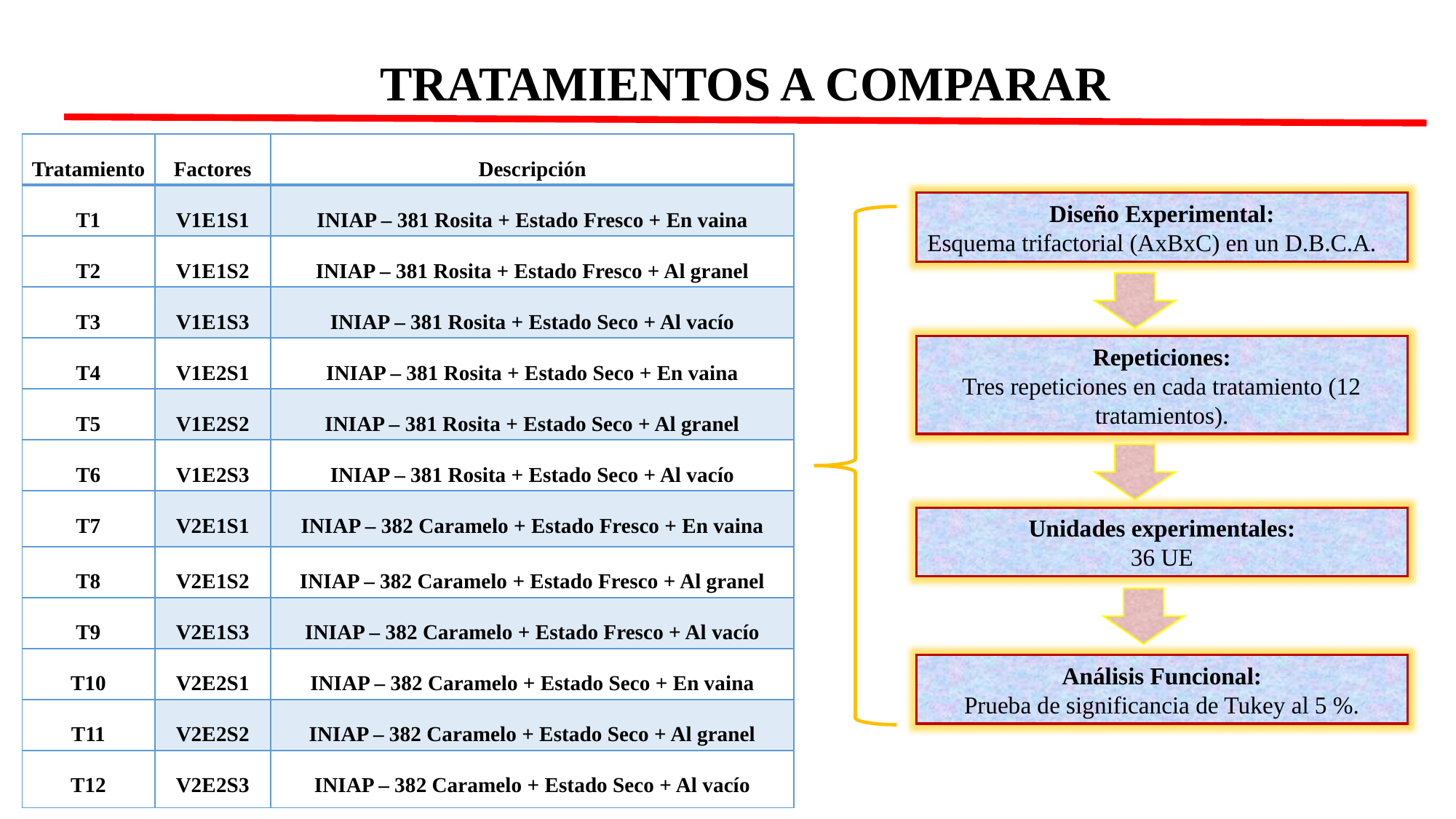

TRATAMIENTOS A COMPARAR
| Tratamiento | Factores | Descripción |
| --- | --- | --- |
| T1 | V1E1S1 | INIAP – 381 Rosita + Estado Fresco + En vaina |
| T2 | V1E1S2 | INIAP – 381 Rosita + Estado Fresco + Al granel |
| T3 | V1E1S3 | INIAP – 381 Rosita + Estado Seco + Al vacío |
| T4 | V1E2S1 | INIAP – 381 Rosita + Estado Seco + En vaina |
| T5 | V1E2S2 | INIAP – 381 Rosita + Estado Seco + Al granel |
| T6 | V1E2S3 | INIAP – 381 Rosita + Estado Seco + Al vacío |
| T7 | V2E1S1 | INIAP – 382 Caramelo + Estado Fresco + En vaina |
| T8 | V2E1S2 | INIAP – 382 Caramelo + Estado Fresco + Al granel |
| T9 | V2E1S3 | INIAP – 382 Caramelo + Estado Fresco + Al vacío |
| T10 | V2E2S1 | INIAP – 382 Caramelo + Estado Seco + En vaina |
| T11 | V2E2S2 | INIAP – 382 Caramelo + Estado Seco + Al granel |
| T12 | V2E2S3 | INIAP – 382 Caramelo + Estado Seco + Al vacío |
Diseño Experimental:
Esquema trifactorial (AxBxC) en un D.B.C.A.

Repeticiones:
Tres repeticiones en cada tratamiento (12 tratamientos).

Unidades experimentales:
36 UE

Análisis Funcional:
Prueba de significancia de Tukey al 5 %.